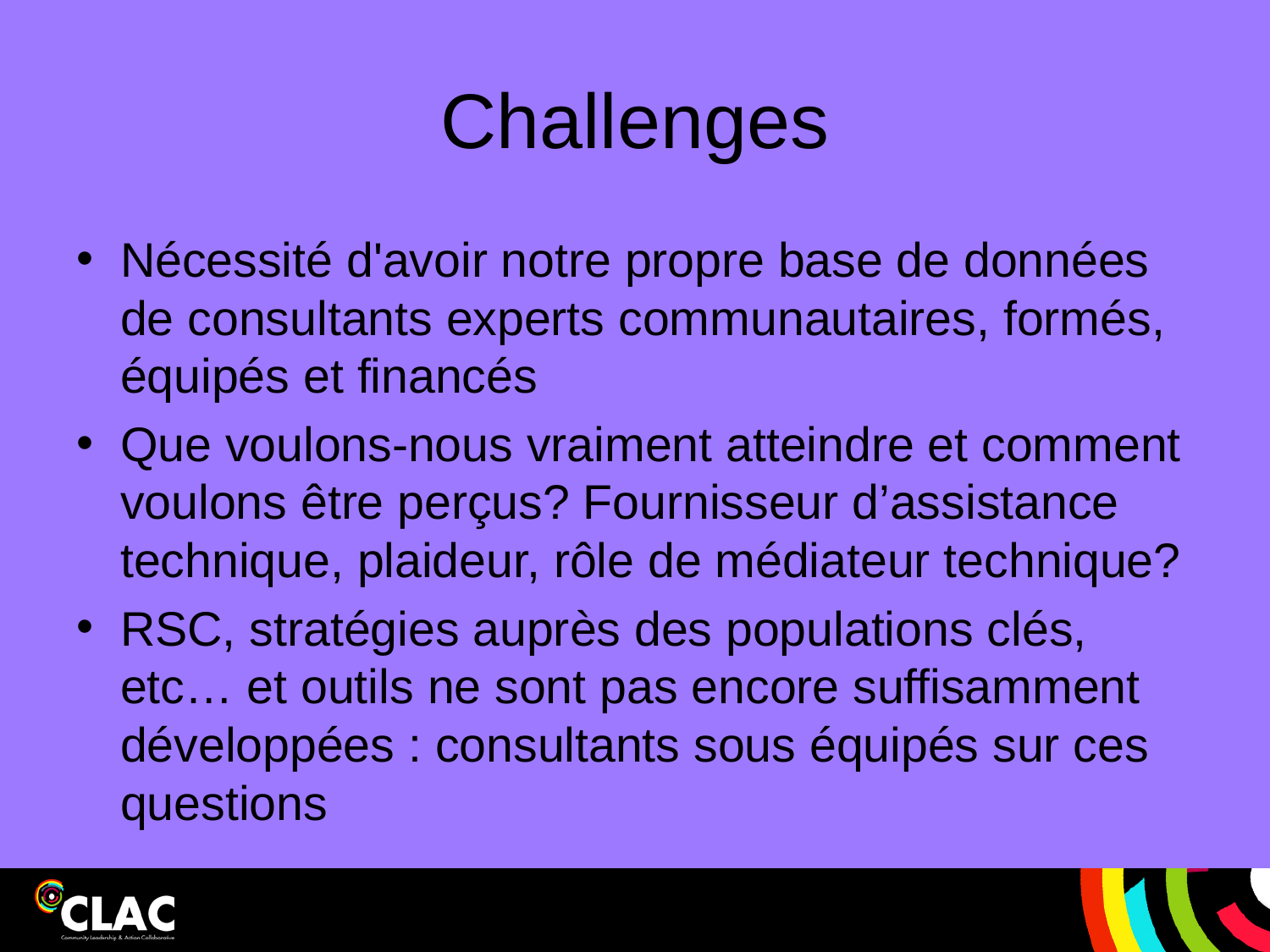

# Challenges
Nécessité d'avoir notre propre base de données de consultants experts communautaires, formés, équipés et financés
Que voulons-nous vraiment atteindre et comment voulons être perçus? Fournisseur d’assistance technique, plaideur, rôle de médiateur technique?
RSC, stratégies auprès des populations clés, etc… et outils ne sont pas encore suffisamment développées : consultants sous équipés sur ces questions